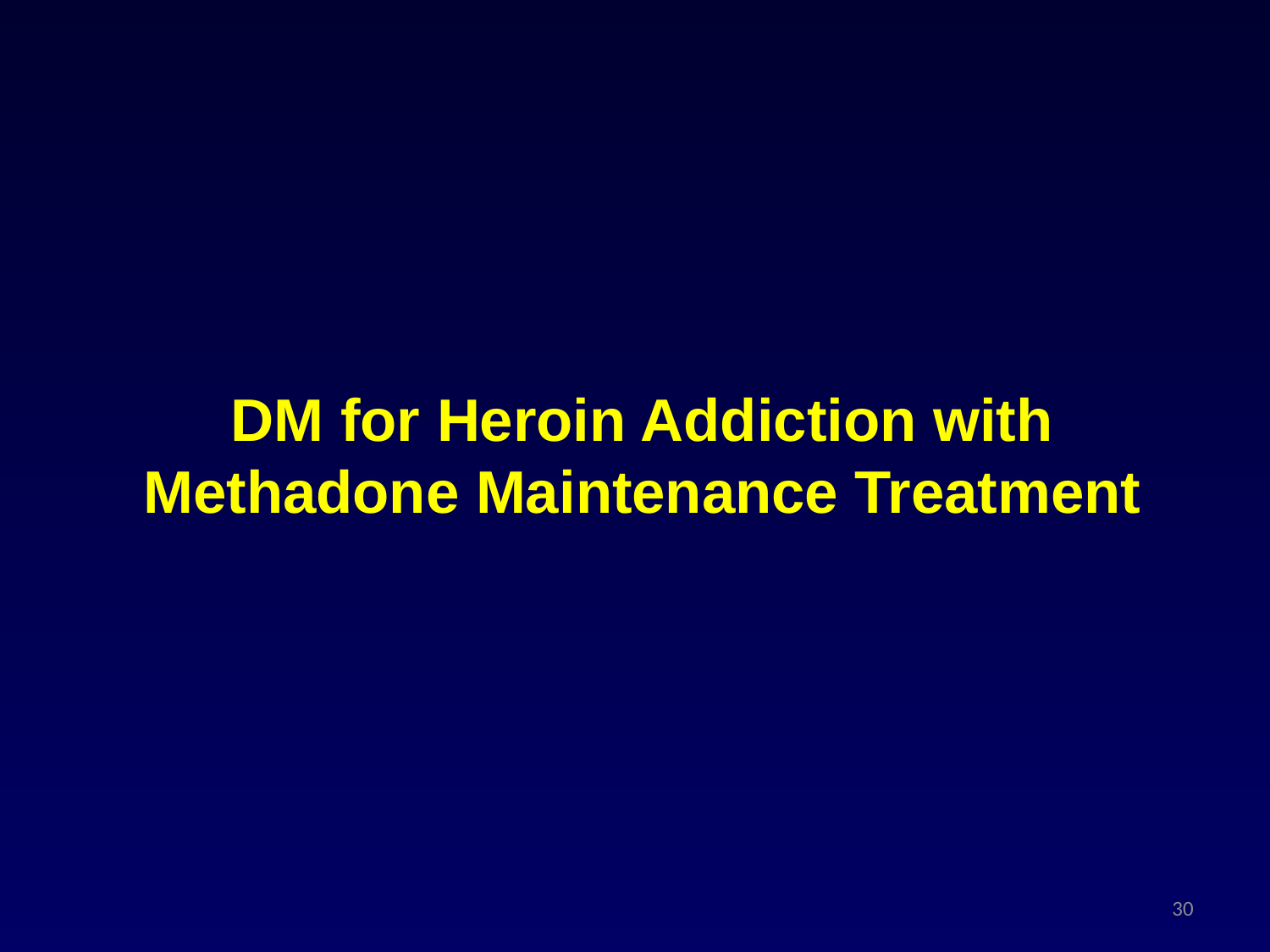

# DM for Heroin Addiction with Methadone Maintenance Treatment
30